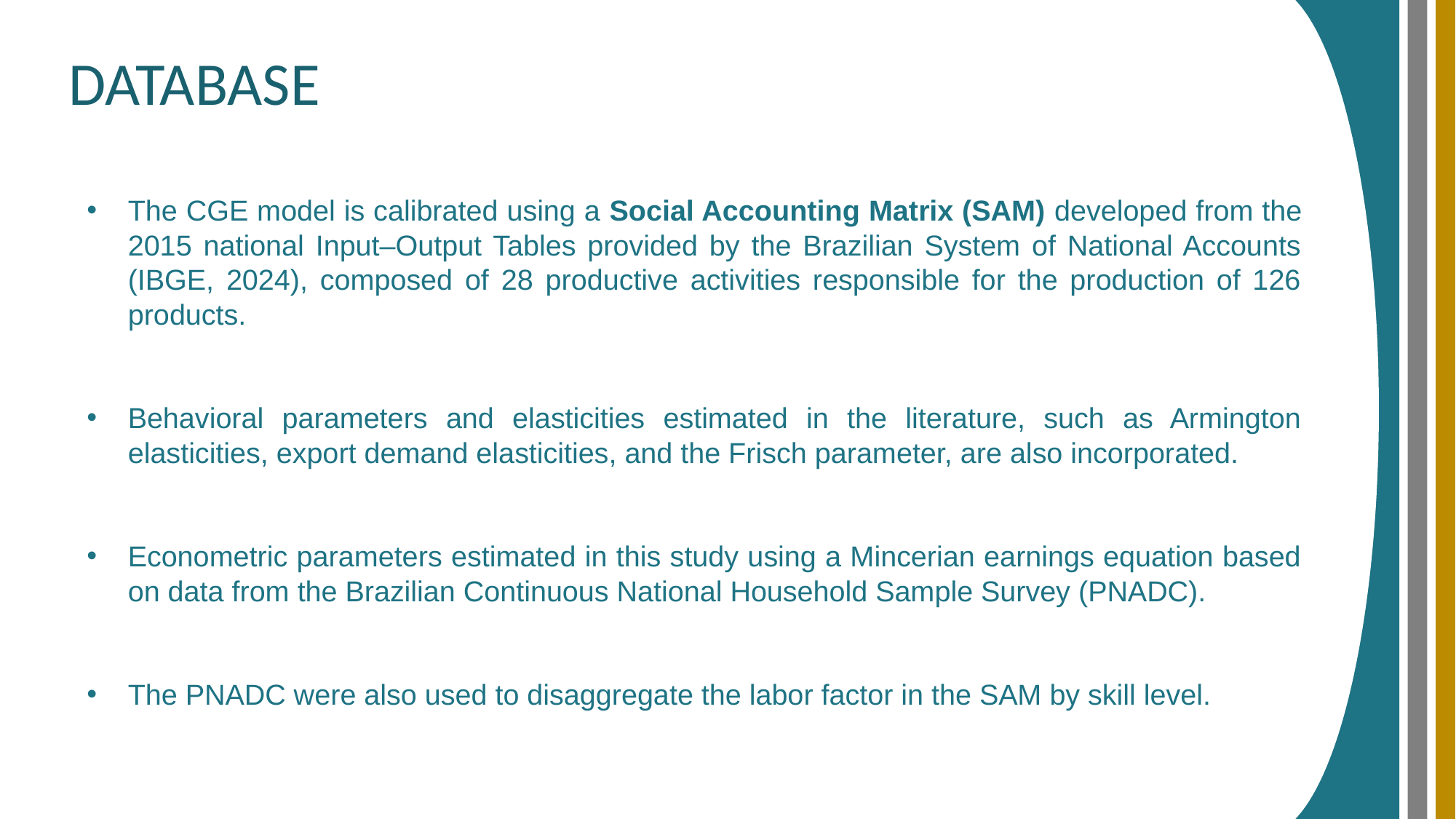

DATABASE
The CGE model is calibrated using a Social Accounting Matrix (SAM) developed from the 2015 national Input–Output Tables provided by the Brazilian System of National Accounts (IBGE, 2024), composed of 28 productive activities responsible for the production of 126 products.

Behavioral parameters and elasticities estimated in the literature, such as Armington elasticities, export demand elasticities, and the Frisch parameter, are also incorporated.

Econometric parameters estimated in this study using a Mincerian earnings equation based on data from the Brazilian Continuous National Household Sample Survey (PNADC).

The PNADC were also used to disaggregate the labor factor in the SAM by skill level.